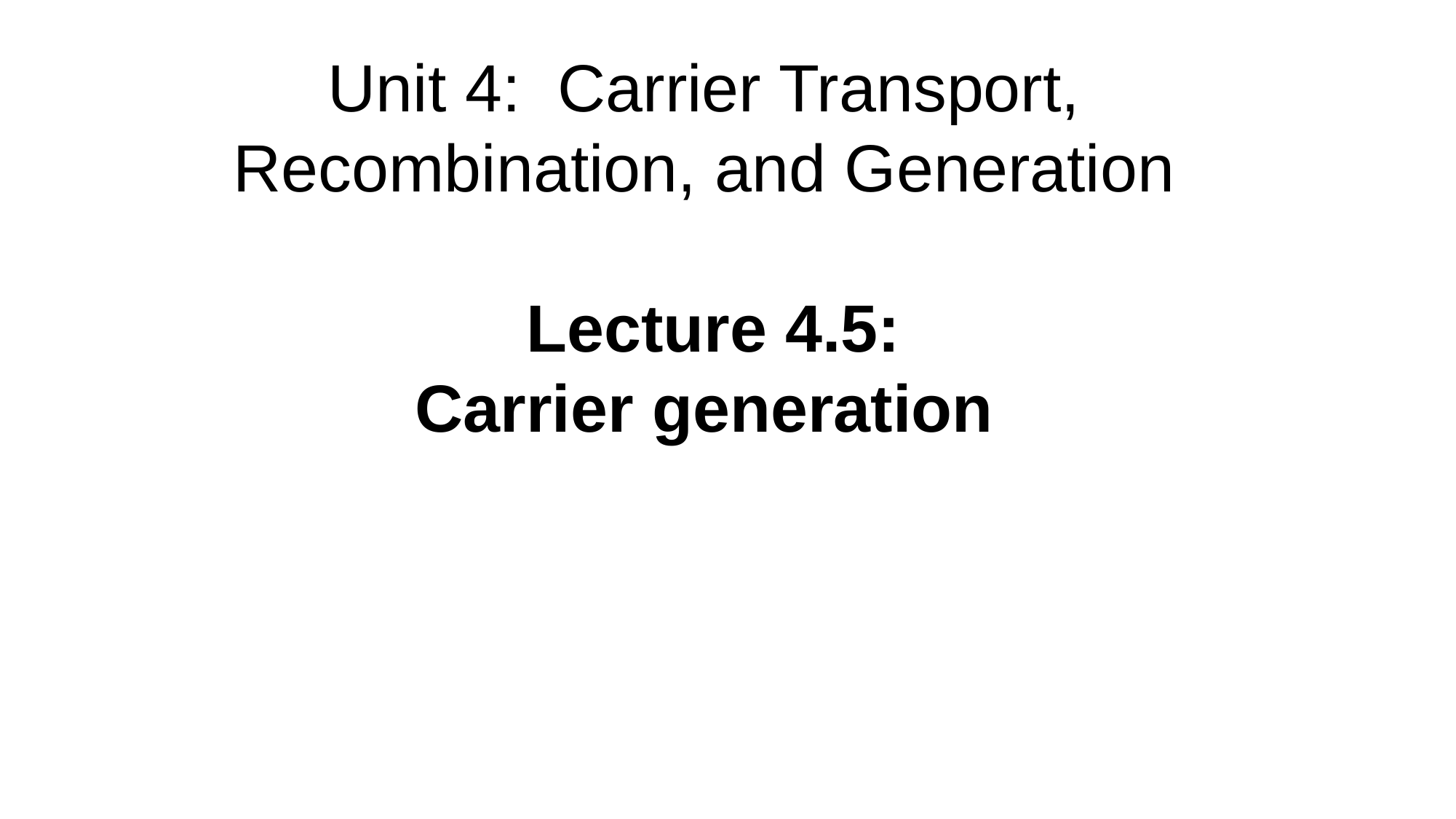

Unit 4:  Carrier Transport,
Recombination, and Generation

Lecture 4.5:
Carrier generation